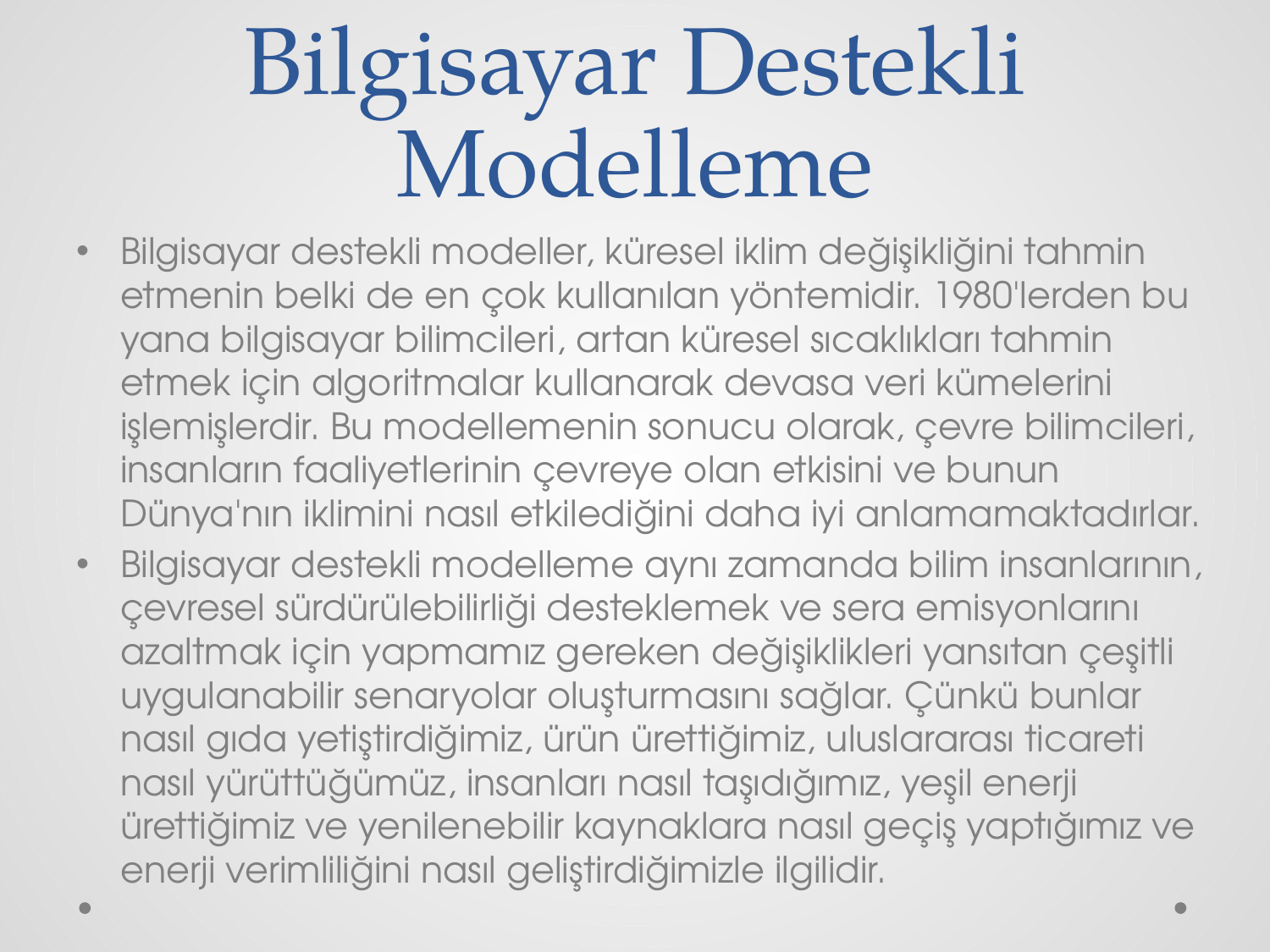

# Bilgisayar Destekli Modelleme
Bilgisayar destekli modeller, küresel iklim değişikliğini tahmin etmenin belki de en çok kullanılan yöntemidir. 1980'lerden bu yana bilgisayar bilimcileri, artan küresel sıcaklıkları tahmin etmek için algoritmalar kullanarak devasa veri kümelerini işlemişlerdir. Bu modellemenin sonucu olarak, çevre bilimcileri, insanların faaliyetlerinin çevreye olan etkisini ve bunun Dünya'nın iklimini nasıl etkilediğini daha iyi anlamamaktadırlar.
Bilgisayar destekli modelleme aynı zamanda bilim insanlarının, çevresel sürdürülebilirliği desteklemek ve sera emisyonlarını azaltmak için yapmamız gereken değişiklikleri yansıtan çeşitli uygulanabilir senaryolar oluşturmasını sağlar. Çünkü bunlar nasıl gıda yetiştirdiğimiz, ürün ürettiğimiz, uluslararası ticareti nasıl yürüttüğümüz, insanları nasıl taşıdığımız, yeşil enerji ürettiğimiz ve yenilenebilir kaynaklara nasıl geçiş yaptığımız ve enerji verimliliğini nasıl geliştirdiğimizle ilgilidir.